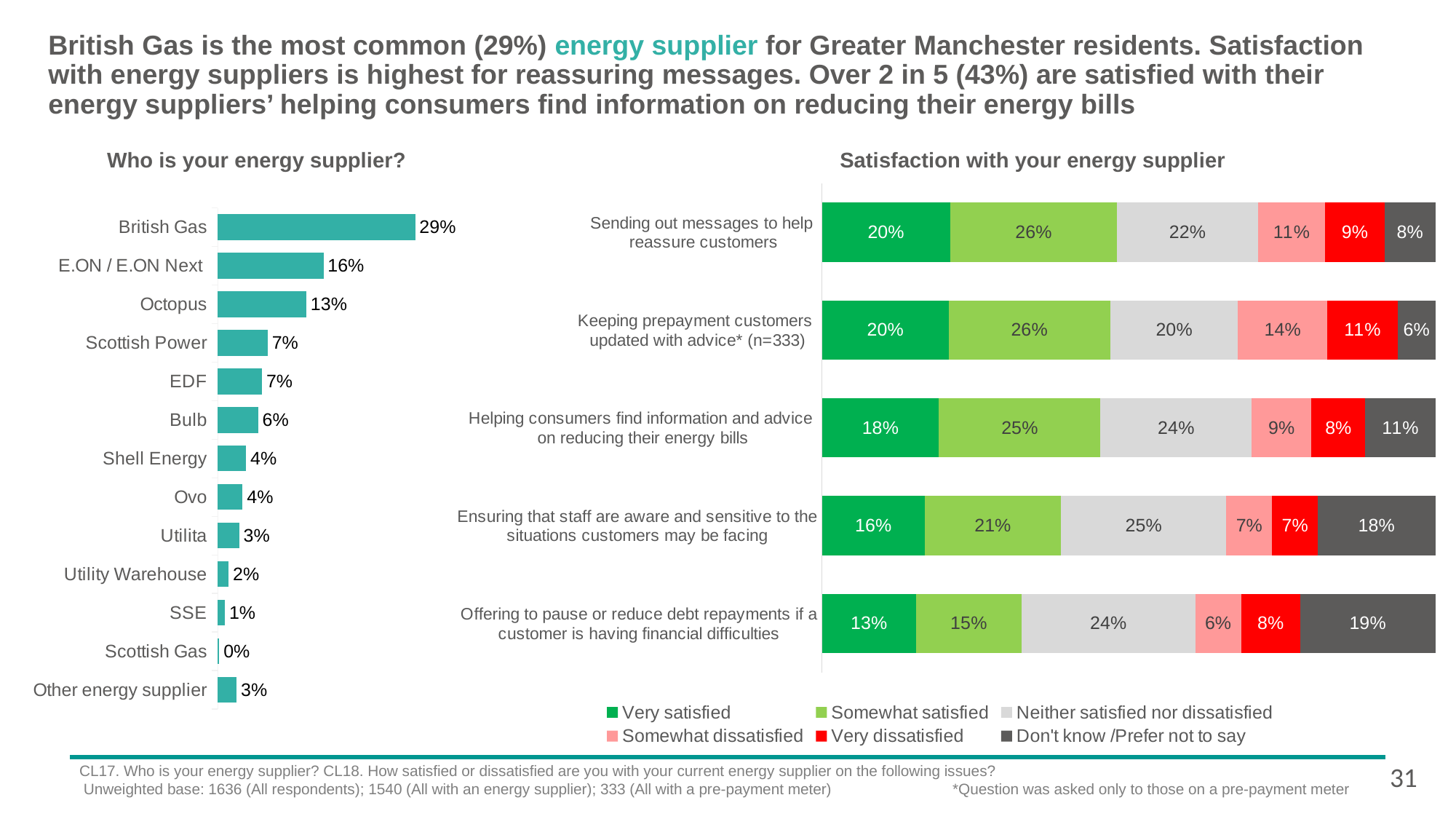

# British Gas is the most common (29%) energy supplier for Greater Manchester residents. Satisfaction with energy suppliers is highest for reassuring messages. Over 2 in 5 (43%) are satisfied with their energy suppliers’ helping consumers find information on reducing their energy bills
Who is your energy supplier?
Satisfaction with your energy supplier

### Chart

| Category | Very satisfied | Somewhat satisfied | Neither satisfied nor dissatisfied | Somewhat dissatisfied | Very dissatisfied | Don't know /Prefer not to say |
|---|---|---|---|---|---|---|
| Sending out messages to help
reassure customers | 0.201974197229214 | 0.263150340771562 | 0.221770625375414 | 0.106119862925688 | 0.0935241731992543 | 0.08 |
| Keeping prepayment customers
updated with advice* (n=333) | 0.2026220200034 | 0.257656604131318 | 0.204433800453495 | 0.14224162872394 | 0.112761389117956 | 0.06 |
| Helping consumers find information and advice
on reducing their energy bills | 0.183389708949569 | 0.254312101037118 | 0.237452079436546 | 0.0937129906217727 | 0.0848102842023622 | 0.11 |
| Ensuring that staff are aware and sensitive to the situations customers may be facing | 0.157640141258897 | 0.20846773090666 | 0.25351148900295 | 0.0700040058004783 | 0.0699709321027957 | 0.18 |
| Offering to pause or reduce debt repayments if a customer is having financial difficulties | 0.13226497912517 | 0.14804953852229 | 0.244345288861125 | 0.064304114417273 | 0.082862517438125 | 0.19 |

### Chart

| Category | Column2 |
|---|---|
| British Gas | 0.291082510516725 |
| E.ON / E.ON Next  | 0.155827290528602 |
| Octopus | 0.130531730505179 |
| Scottish Power | 0.0735214452300658 |
| EDF | 0.0652686085210509 |
| Bulb | 0.0593979559336616 |
| Shell Energy | 0.0416527925157729 |
| Ovo | 0.0365301286825008 |
| Utilita | 0.0312691470916454 |
| Utility Warehouse | 0.0158639796002271 |
| SSE | 0.0103567881778953 |
| Scottish Gas | 0.00196663566698347 |
| Other energy supplier | 0.0278658696622469 |
31
CL17. Who is your energy supplier? CL18. How satisfied or dissatisfied are you with your current energy supplier on the following issues?
 Unweighted base: 1636 (All respondents); 1540 (All with an energy supplier); 333 (All with a pre-payment meter)		*Question was asked only to those on a pre-payment meter